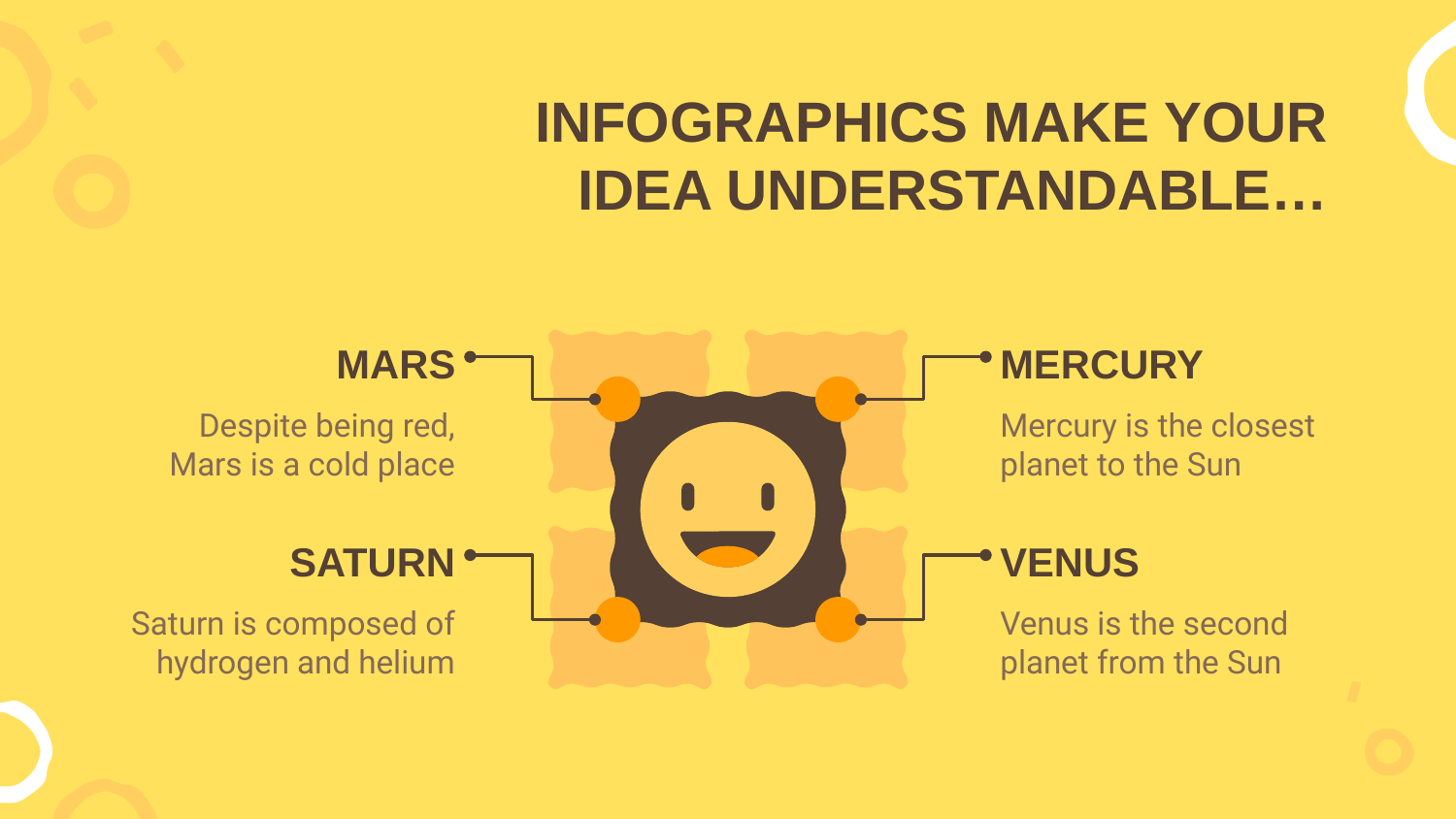

# INFOGRAPHICS MAKE YOUR IDEA UNDERSTANDABLE…
MARS
MERCURY

Despite being red, Mars is a cold place
Mercury is the closest planet to the Sun

SATURN
VENUS

Saturn is composed of hydrogen and helium
Venus is the second planet from the Sun